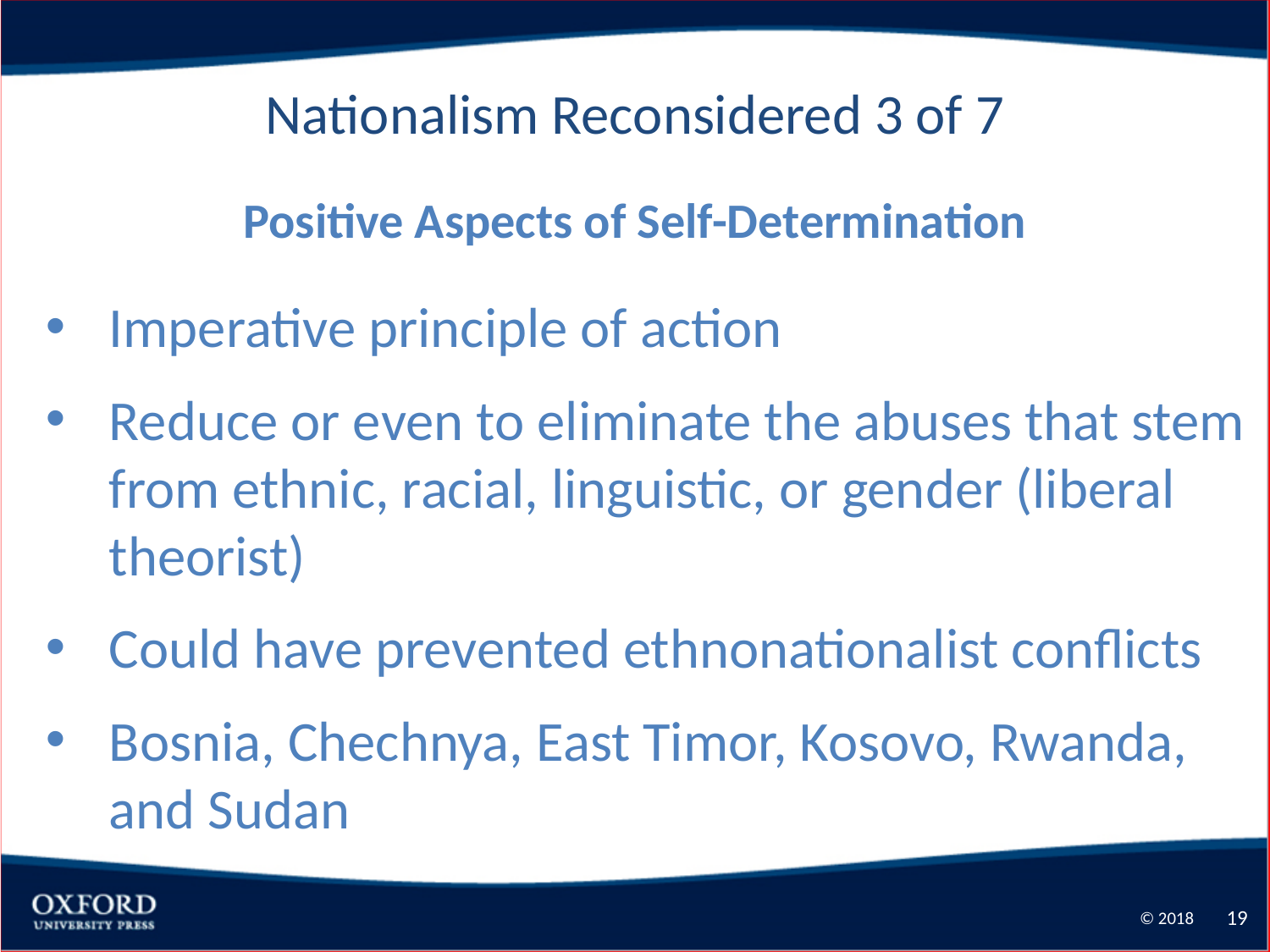

Nationalism Reconsidered 3 of 7
Positive Aspects of Self-Determination
Imperative principle of action
Reduce or even to eliminate the abuses that stem from ethnic, racial, linguistic, or gender (liberal theorist)
Could have prevented ethnonationalist conflicts
Bosnia, Chechnya, East Timor, Kosovo, Rwanda, and Sudan